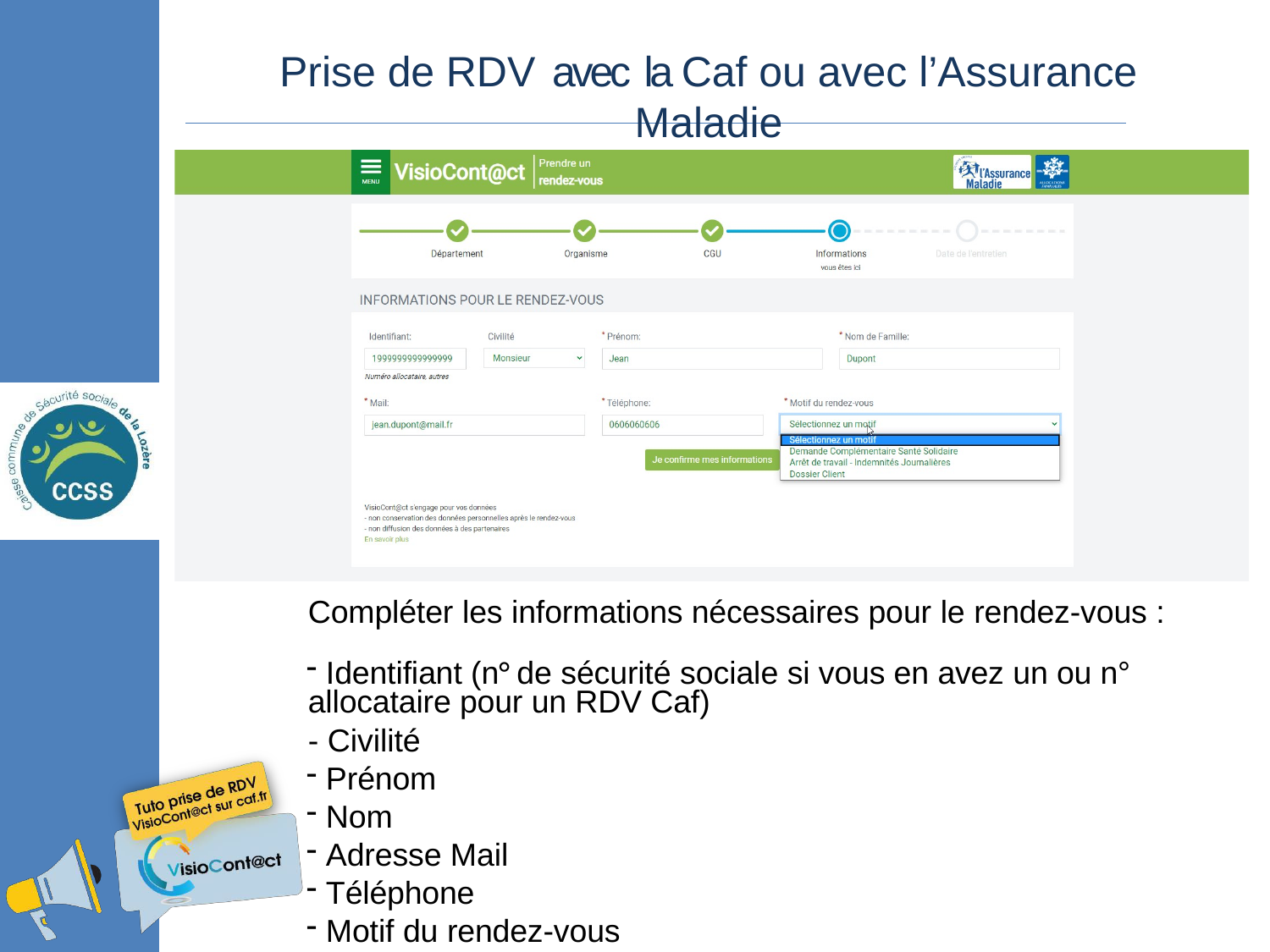

# Prise de RDV  avec  la Caf ou avec l’Assurance Maladie

Compléter les informations nécessaires pour le rendez-vous :

 Identifiant (n° de sécurité sociale si vous en avez un ou n° allocataire pour un RDV Caf)
- Civilité
 Prénom
 Nom
 Adresse Mail
 Téléphone
 Motif du rendez-vous